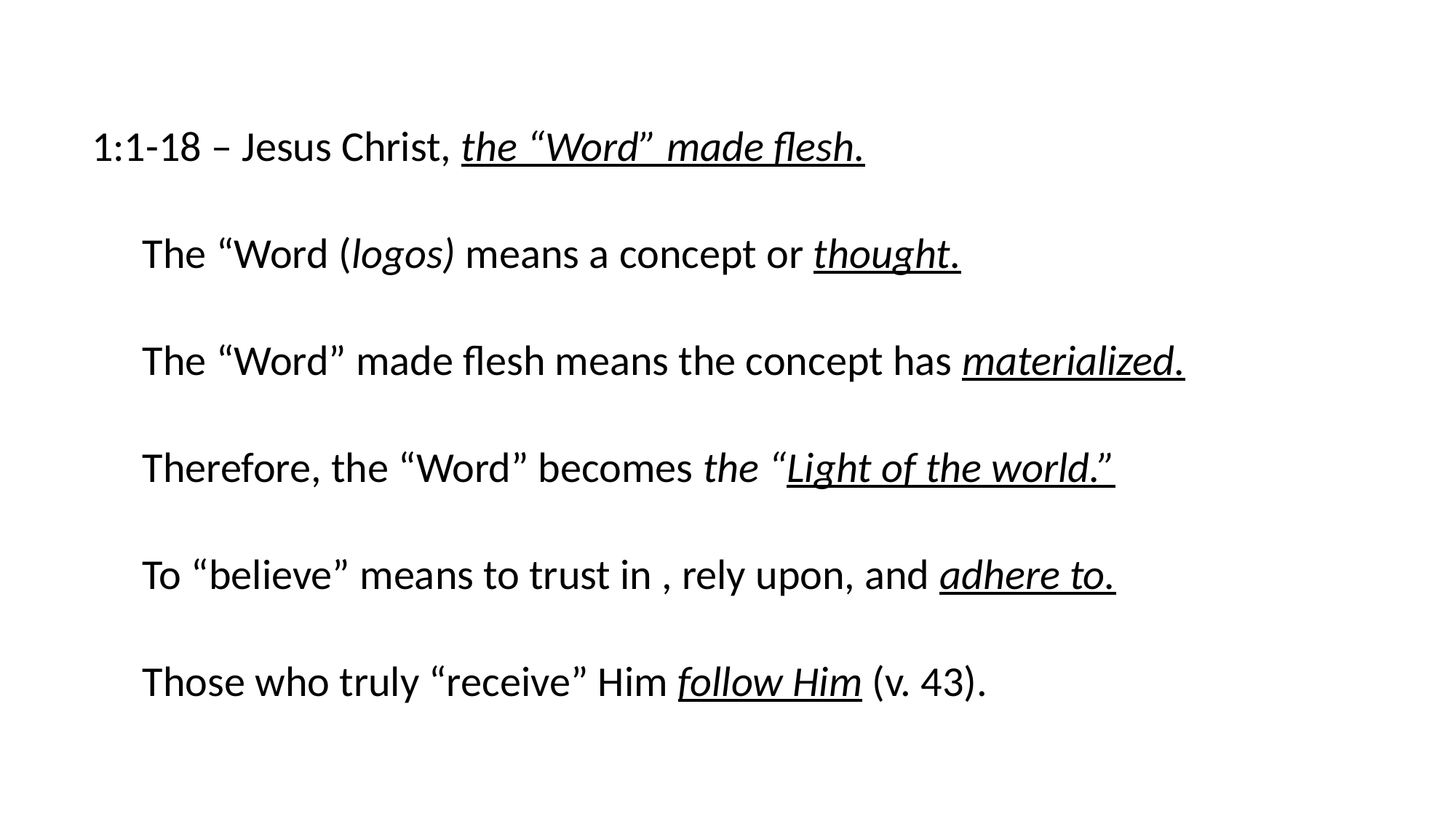

1:1-18 – Jesus Christ, the “Word” made flesh.
The “Word (logos) means a concept or thought.
The “Word” made flesh means the concept has materialized.
Therefore, the “Word” becomes the “Light of the world.”
To “believe” means to trust in , rely upon, and adhere to.
Those who truly “receive” Him follow Him (v. 43).